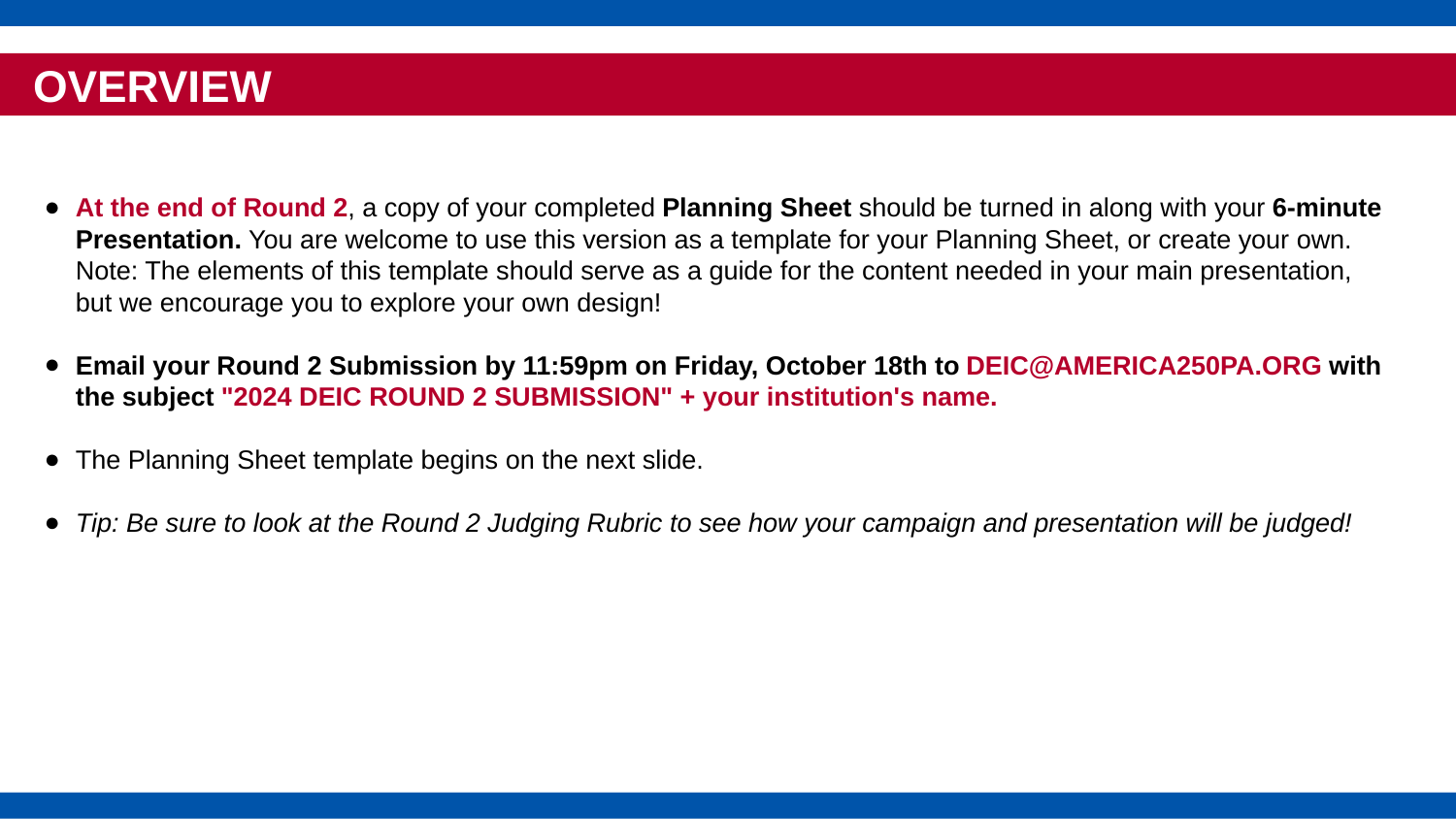

OVERVIEW

At the end of Round 2, a copy of your completed Planning Sheet should be turned in along with your 6-minute Presentation. You are welcome to use this version as a template for your Planning Sheet, or create your own.
Note: The elements of this template should serve as a guide for the content needed in your main presentation,
but we encourage you to explore your own design!

Email your Round 2 Submission by 11:59pm on Friday, October 18th to DEIC@AMERICA250PA.ORG with the subject "2024 DEIC ROUND 2 SUBMISSION" + your institution's name.

The Planning Sheet template begins on the next slide.
Tip: Be sure to look at the Round 2 Judging Rubric to see how your campaign and presentation will be judged!